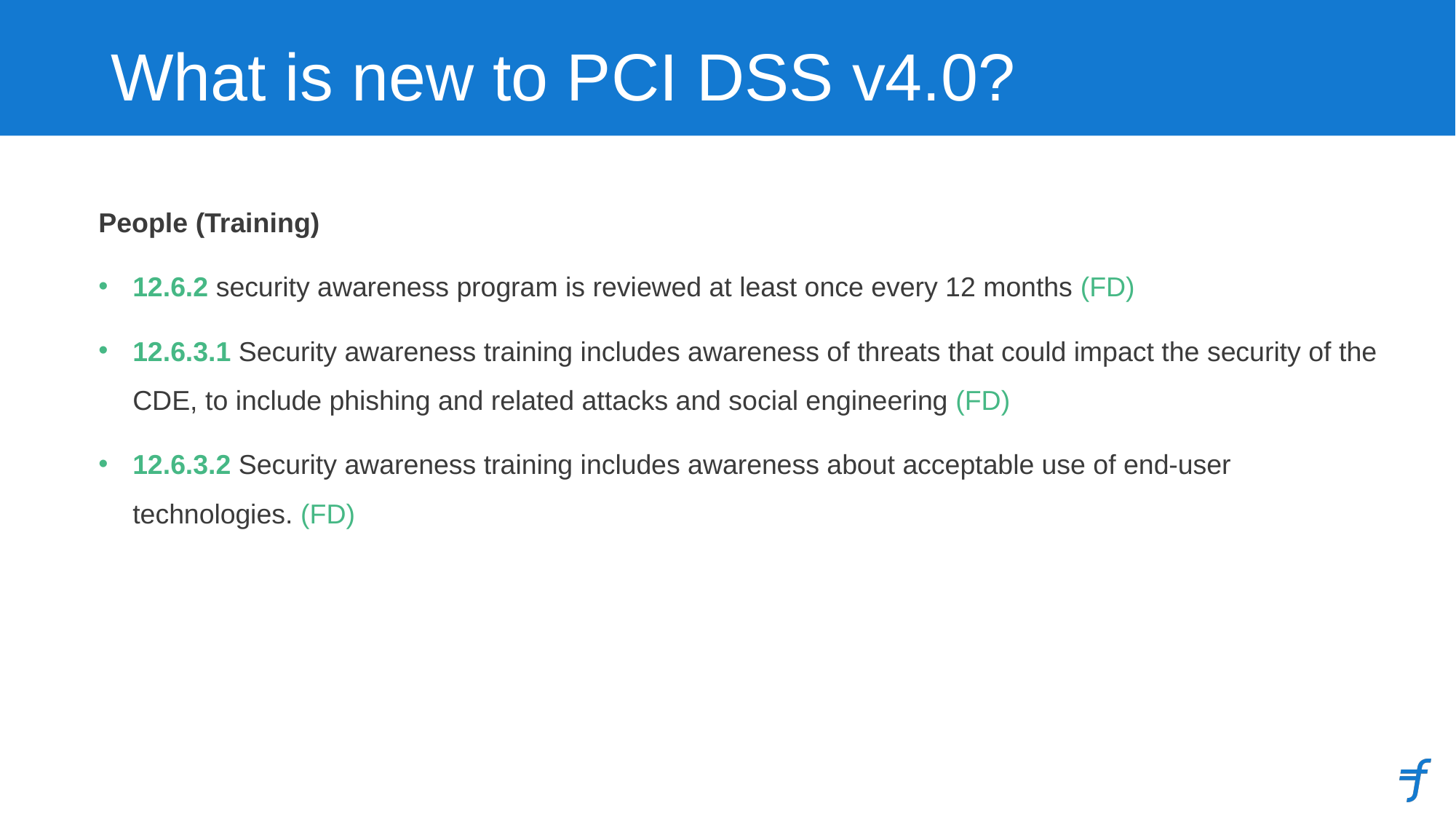

# What is new to PCI DSS v4.0?
People (Training)
12.6.2 security awareness program is reviewed at least once every 12 months (FD)
12.6.3.1 Security awareness training includes awareness of threats that could impact the security of the CDE, to include phishing and related attacks and social engineering (FD)
12.6.3.2 Security awareness training includes awareness about acceptable use of end-user technologies. (FD)